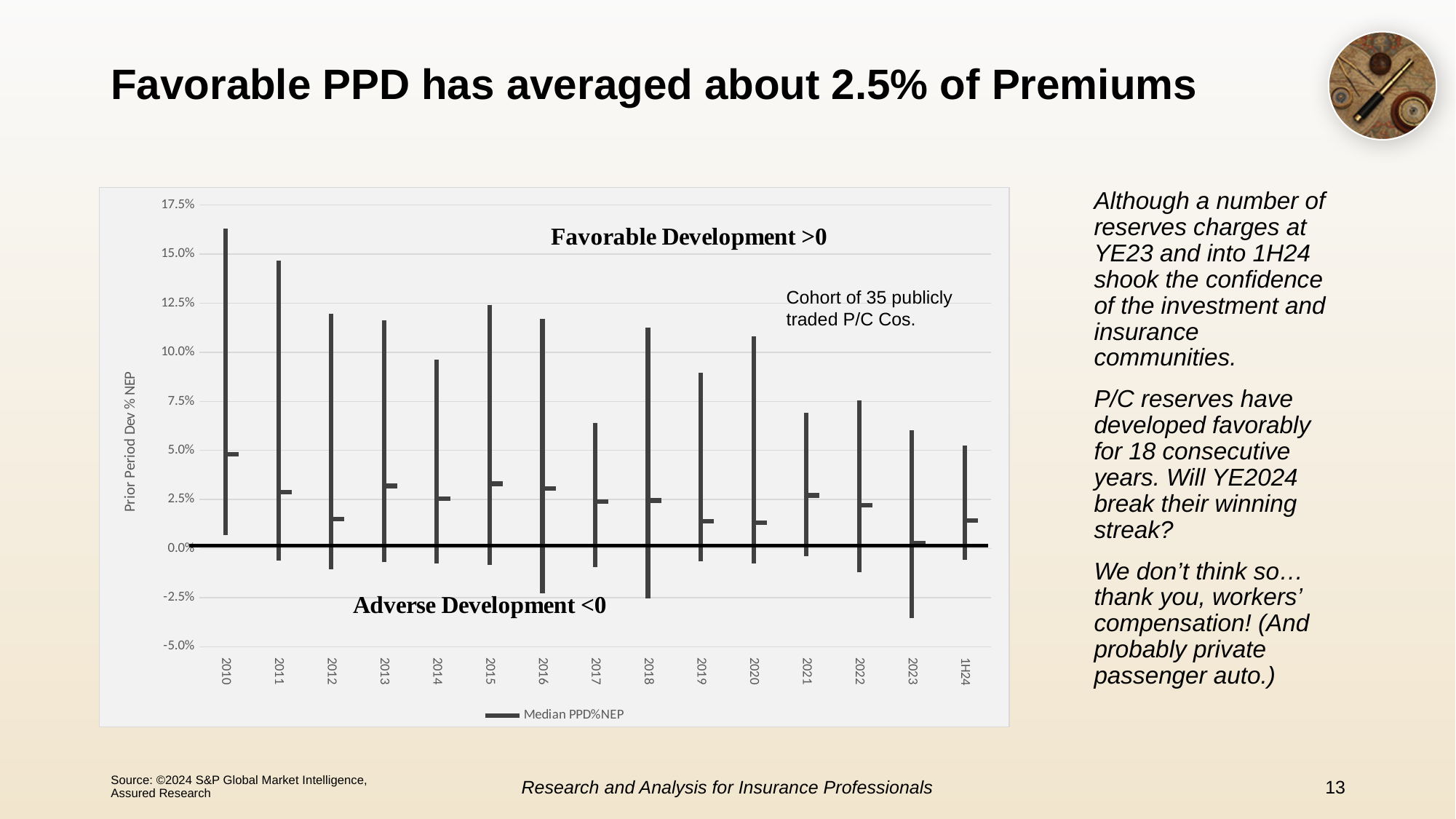

# Favorable PPD has averaged about 2.5% of Premiums
Although a number of reserves charges at YE23 and into 1H24 shook the confidence of the investment and insurance communities.
P/C reserves have developed favorably for 18 consecutive years. Will YE2024 break their winning streak?
We don’t think so…thank you, workers’ compensation! (And probably private passenger auto.)

[unsupported chart]

Cohort of 35 publicly
traded P/C Cos.
Source: ©2024 S&P Global Market Intelligence, Assured Research
Research and Analysis for Insurance Professionals
13